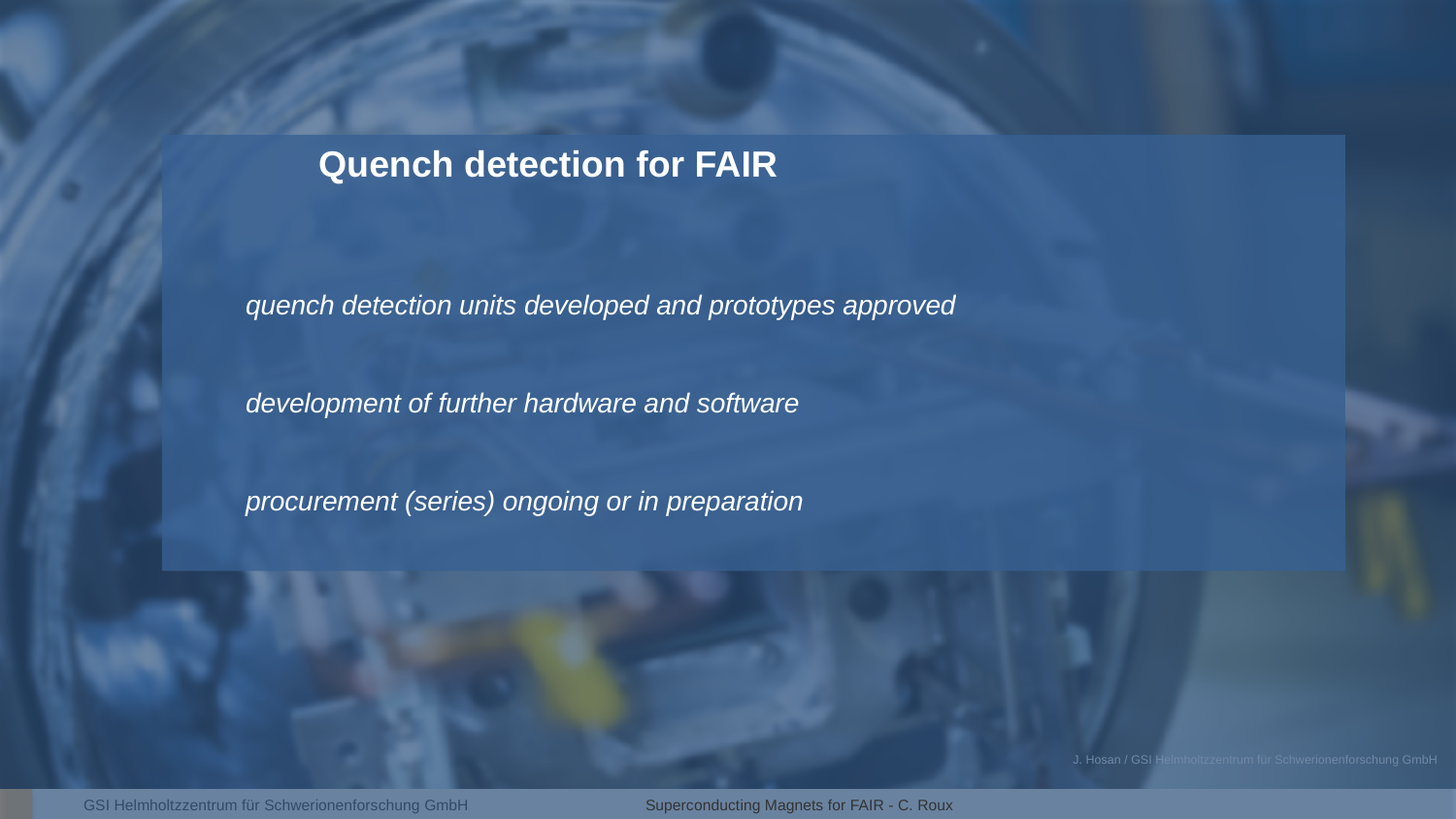

Quench detection for FAIR

quench detection units developed and prototypes approved

development of further hardware and software

procurement (series) ongoing or in preparation

Superconducting Magnets for FAIR - C. Roux